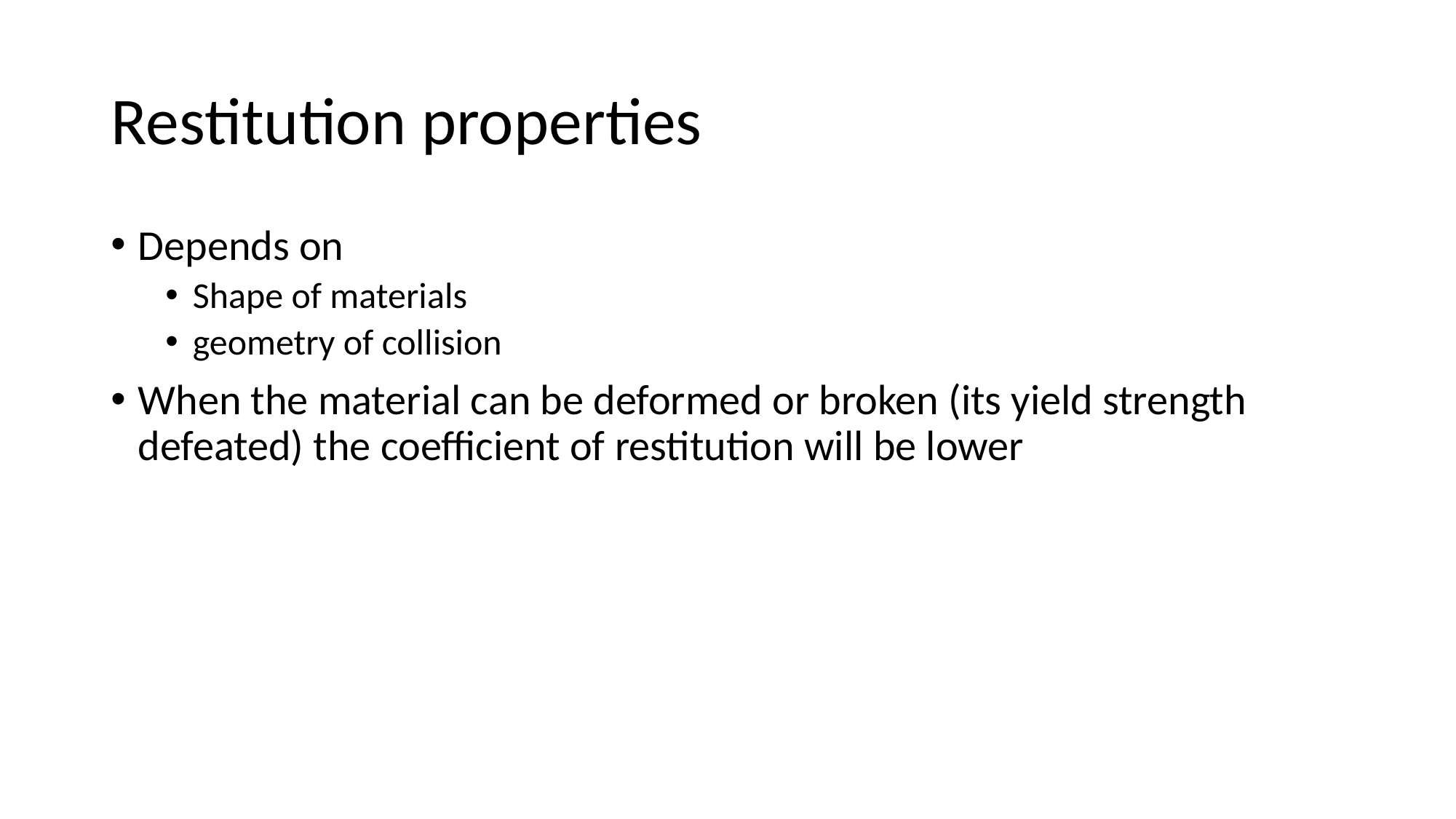

# Restitution properties
Depends on
Shape of materials
geometry of collision
When the material can be deformed or broken (its yield strength defeated) the coefficient of restitution will be lower